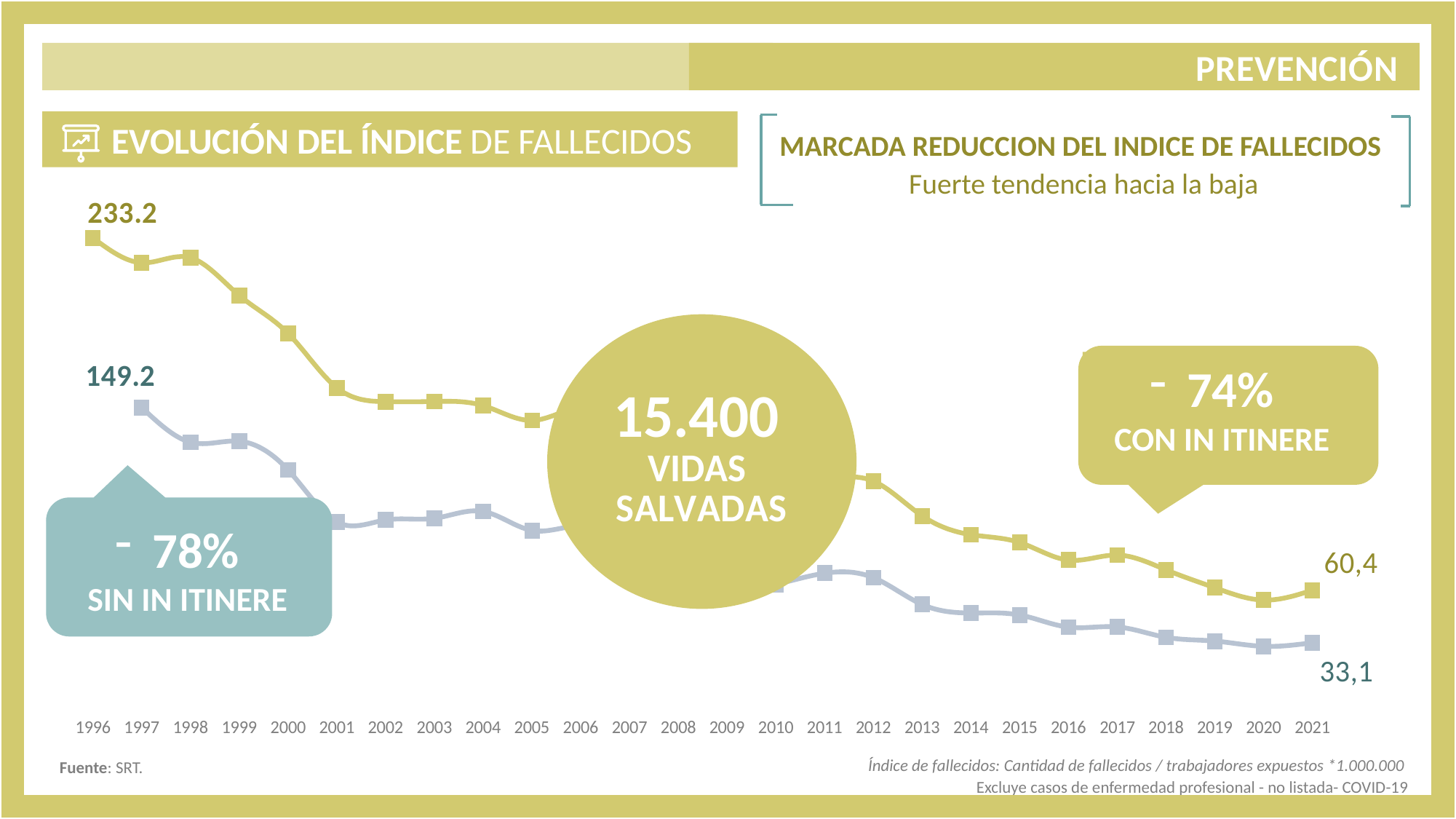

PREVENCIÓN
      EVOLUCIÓN DEL ÍNDICE DE FALLECIDOS

MARCADA REDUCCION DEL INDICE DE FALLECIDOS
Fuerte tendencia hacia la baja

### Chart

| Category |  |  |
|---|---|---|
| 1996 | 233.2 | None |
| 1997 | 220.9 | 149.2 |
| 1998 | 223.4 | 132.0 |
| 1999 | 204.7 | 132.5 |
| 2000 | 185.9 | 118.25470081484498 |
| 2001 | 159.0 | 92.5 |
| 2002 | 152.1 | 93.46926029701982 |
| 2003 | 152.2 | 94.3 |
| 2004 | 150.13263817108322 | 97.7 |
| 2005 | 142.8 | 88.3 |
| 2006 | 149.1 | 90.6 |
| 2007 | 140.71908810627895 | 83.9 |
| 2008 | 122.96557312699343 | 73.9 |
| 2009 | 105.7500260074981 | 61.3 |
| 2010 | 109.32703997855131 | 61.6298239144302 |
| 2011 | 113.5 | 67.1 |
| 2012 | 112.7 | 64.9 |
| 2013 | 95.5 | 51.6 |
| 2014 | 86.2 | 47.4 |
| 2015 | 82.3 | 46.4 |
| 2016 | 73.6 | 40.4 |
| 2017 | 76.1 | 40.5 |
| 2018 | 68.77295495250395 | 35.351533712660824 |
| 2019 | 59.9 | 33.5 |
| 2020 | 53.8 | 30.9 |
| 2021 | 58.69730999282675 | 32.67899882579361 |
 74%
CON IN ITINERE

 78%
SIN IN ITINERE
Índice de fallecidos: Cantidad de fallecidos / trabajadores expuestos *1.000.000
Excluye casos de enfermedad profesional - no listada- COVID-19
Fuente: SRT.